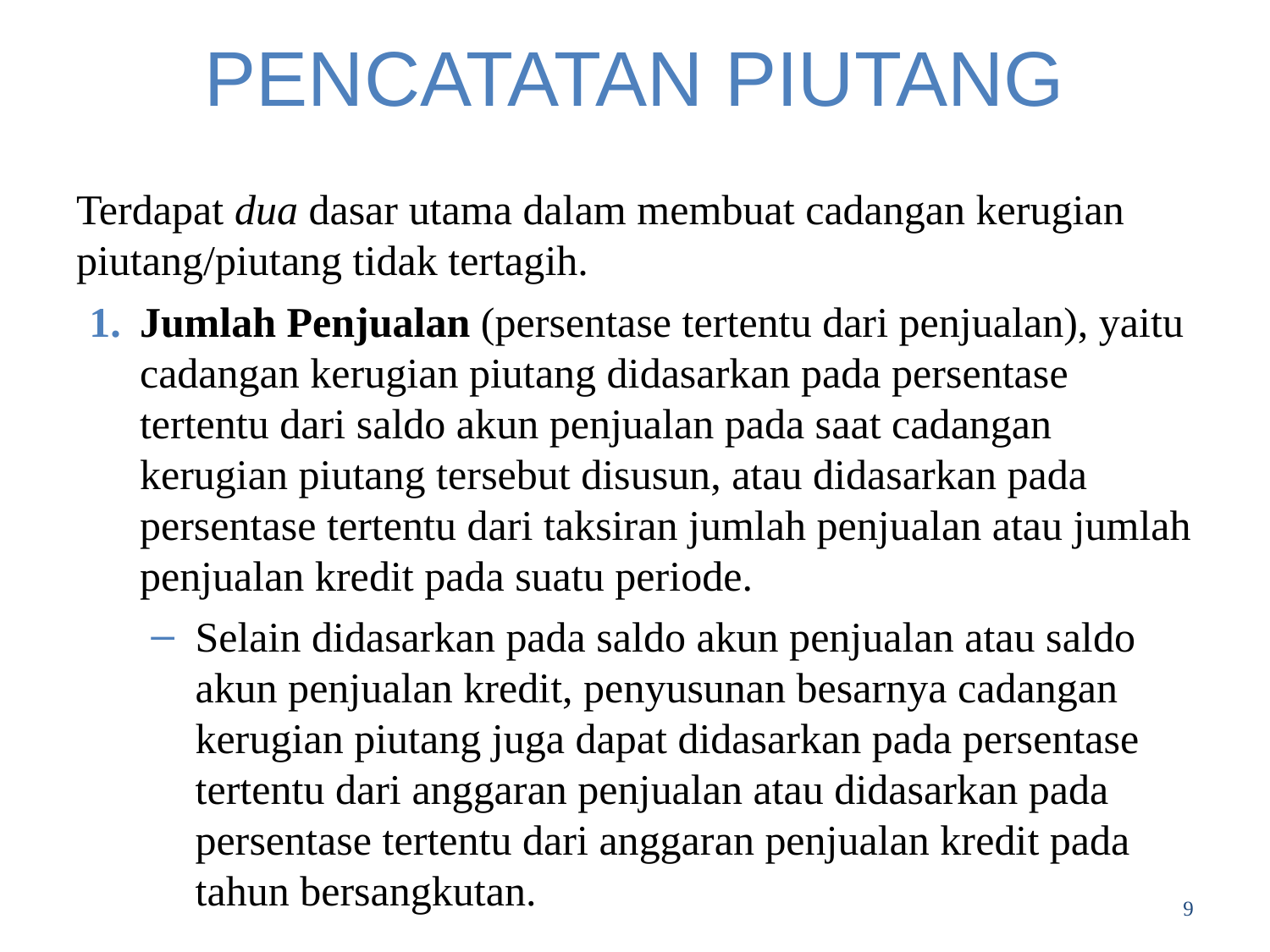

# PENCATATAN PIUTANG
Terdapat dua dasar utama dalam membuat cadangan kerugian piutang/piutang tidak tertagih.
Jumlah Penjualan (persentase tertentu dari penjualan), yaitu cadangan kerugian piutang didasarkan pada persentase tertentu dari saldo akun penjualan pada saat cadangan kerugian piutang tersebut disusun, atau didasarkan pada persentase tertentu dari taksiran jumlah penjualan atau jumlah penjualan kredit pada suatu periode.
Selain didasarkan pada saldo akun penjualan atau saldo akun penjualan kredit, penyusunan besarnya cadangan kerugian piutang juga dapat didasarkan pada persentase tertentu dari anggaran penjualan atau didasarkan pada persentase tertentu dari anggaran penjualan kredit pada tahun bersangkutan.
9